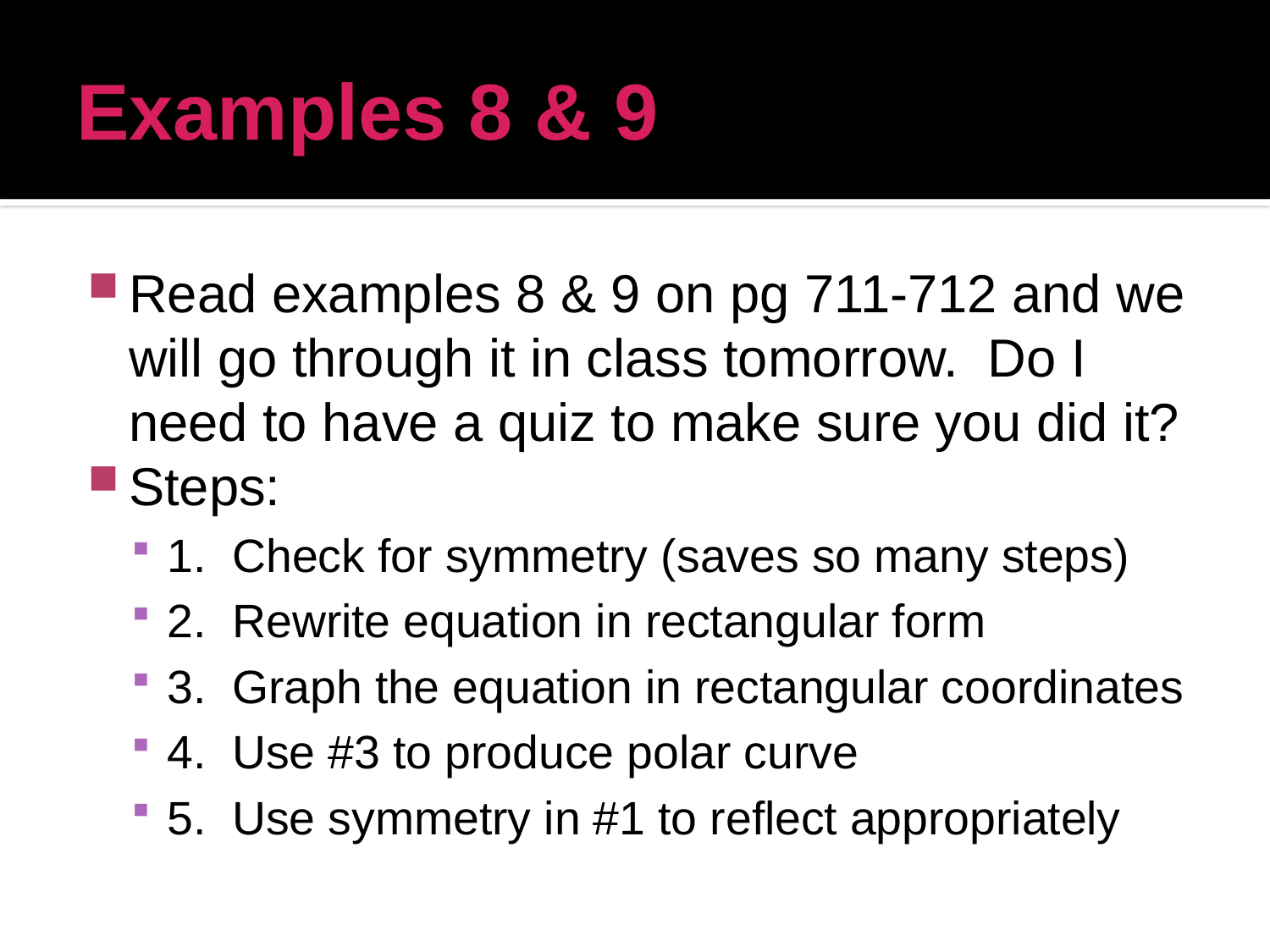

# Examples 8 & 9
Read examples 8 & 9 on pg 711-712 and we will go through it in class tomorrow.  Do I need to have a quiz to make sure you did it?
Steps:
1.  Check for symmetry (saves so many steps)
2.  Rewrite equation in rectangular form
3.  Graph the equation in rectangular coordinates
4.  Use #3 to produce polar curve
5.  Use symmetry in #1 to reflect appropriately